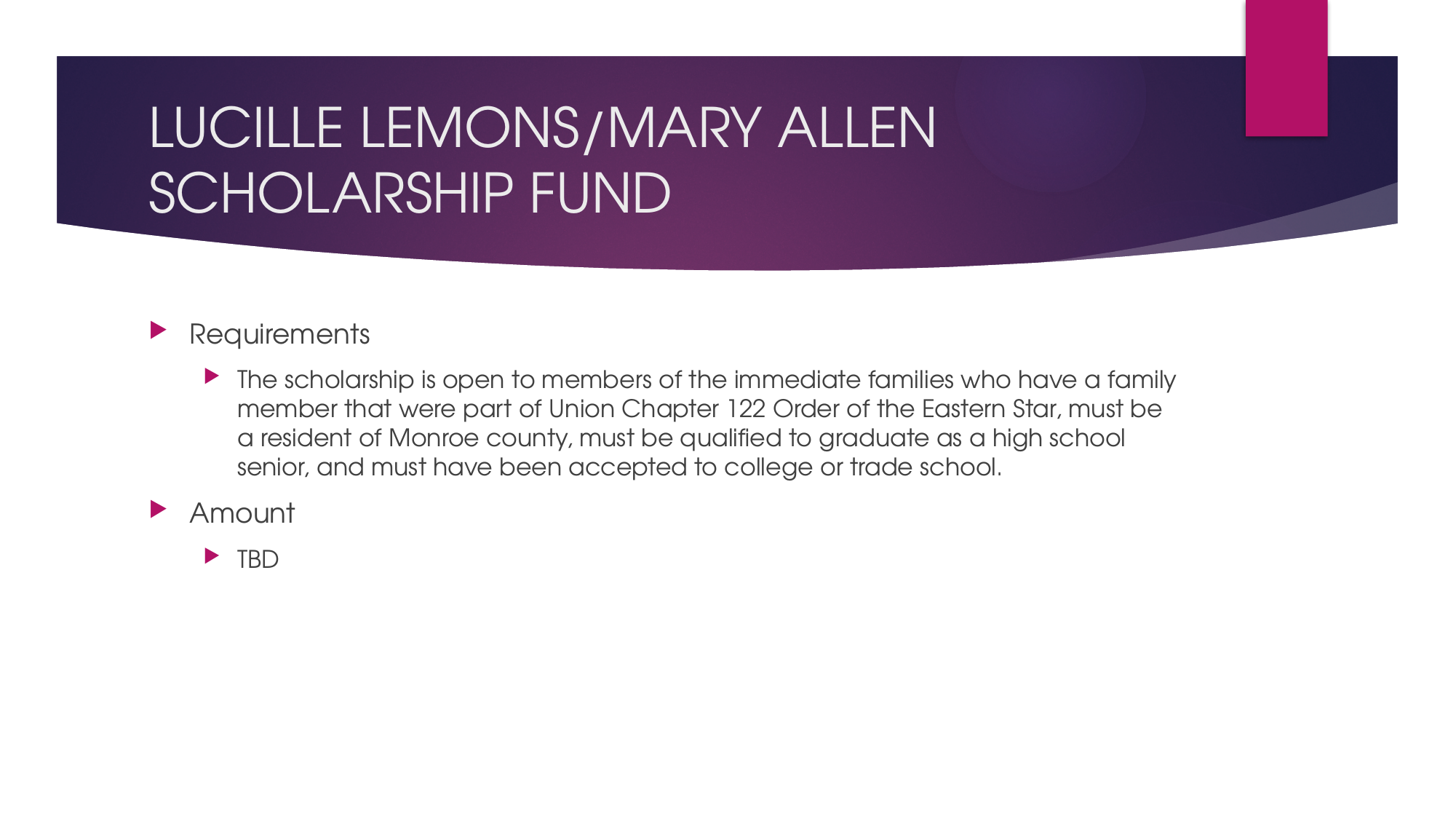

# LUCILLE LEMONS/MARY ALLEN SCHOLARSHIP FUND
Requirements
The scholarship is open to members of the immediate families who have a family member that were part of Union Chapter 122 Order of the Eastern Star, must be a resident of Monroe county, must be qualified to graduate as a high school senior, and must have been accepted to college or trade school.
Amount
TBD